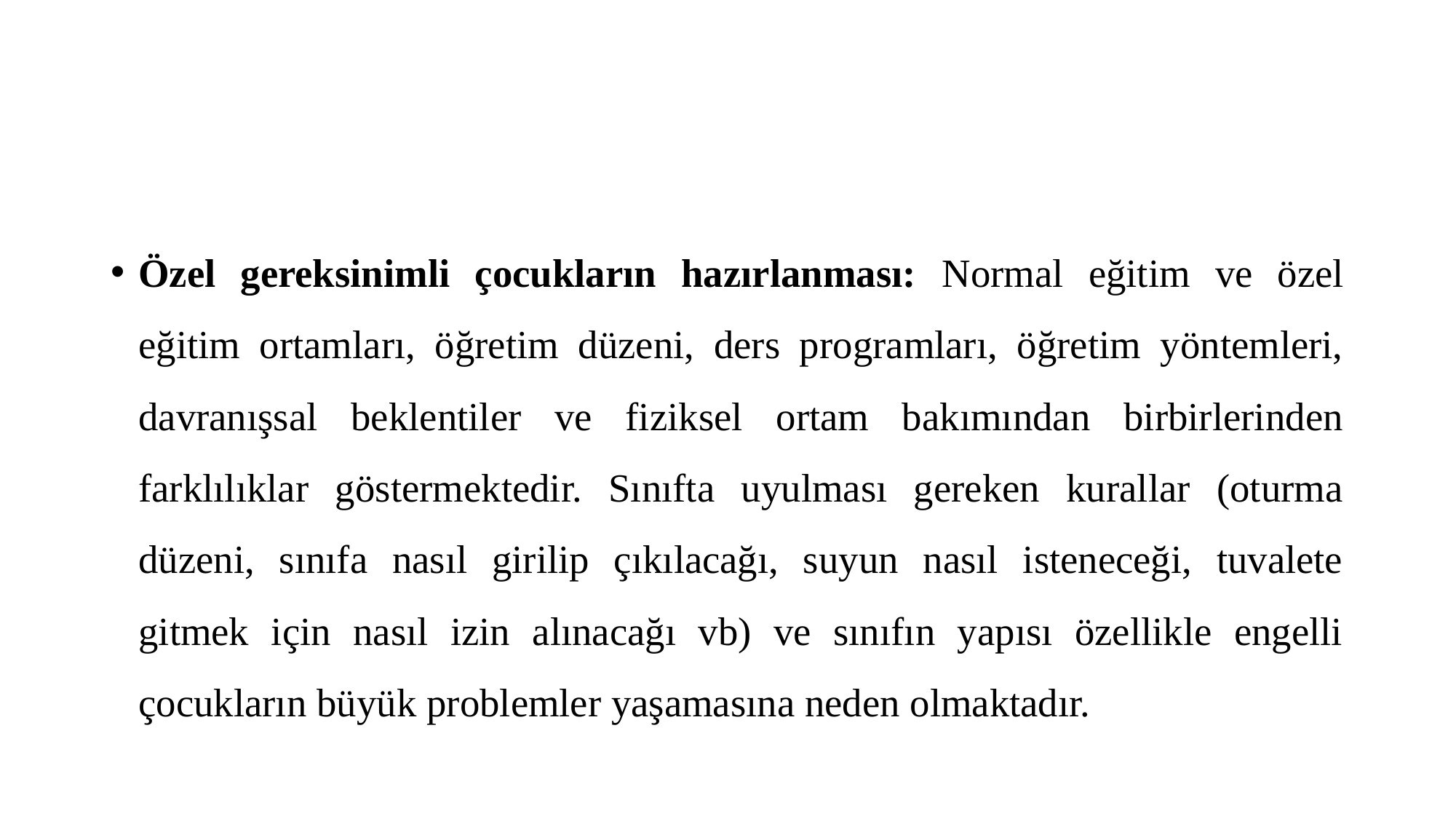

#
Özel gereksinimli çocukların hazırlanması: Normal eğitim ve özel eğitim ortamları, öğretim düzeni, ders programları, öğretim yöntemleri, davranışsal beklentiler ve fiziksel ortam bakımından birbirlerinden farklılıklar göstermektedir. Sınıfta uyulması gereken kurallar (oturma düzeni, sınıfa nasıl girilip çıkılacağı, suyun nasıl isteneceği, tuvalete gitmek için nasıl izin alınacağı vb) ve sınıfın yapısı özellikle engelli çocukların büyük problemler yaşamasına neden olmaktadır.